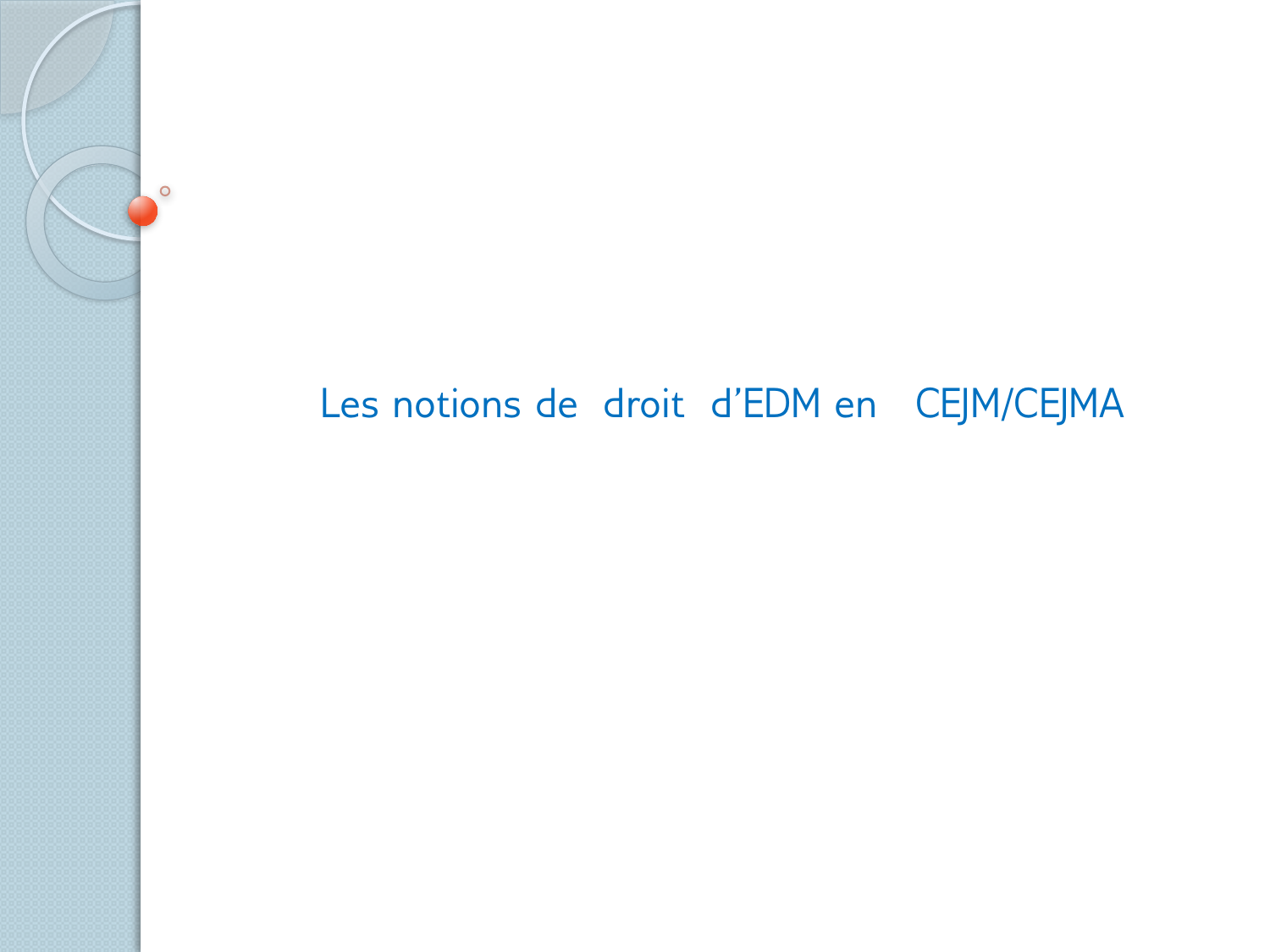

# Les notions de  droit  d’EDM en   CEJM/CEJMA